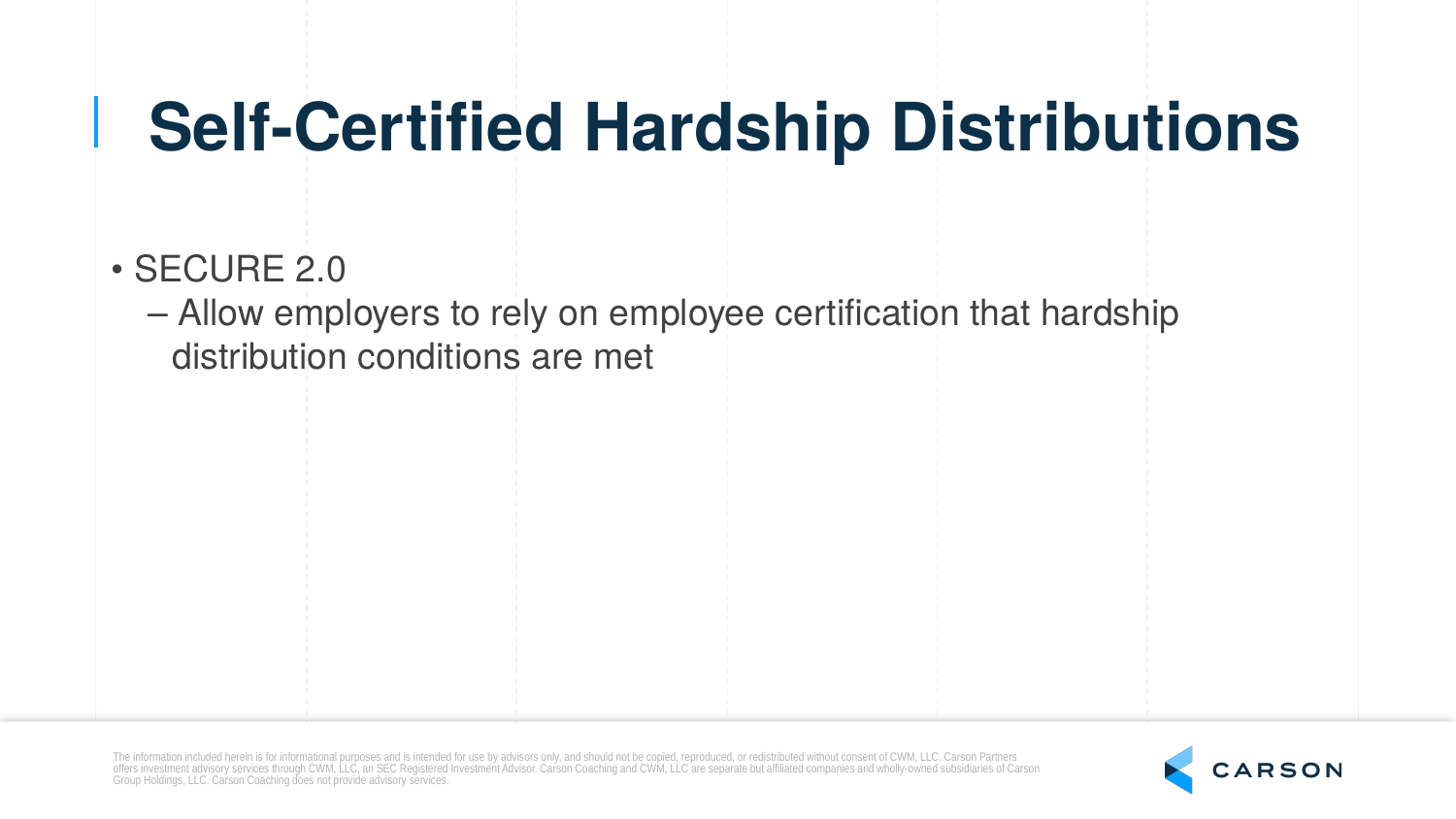

Self-Certified Hardship Distributions
• SECURE 2.0
	– Allow employers to rely on employee certification that hardship
      distribution conditions are met